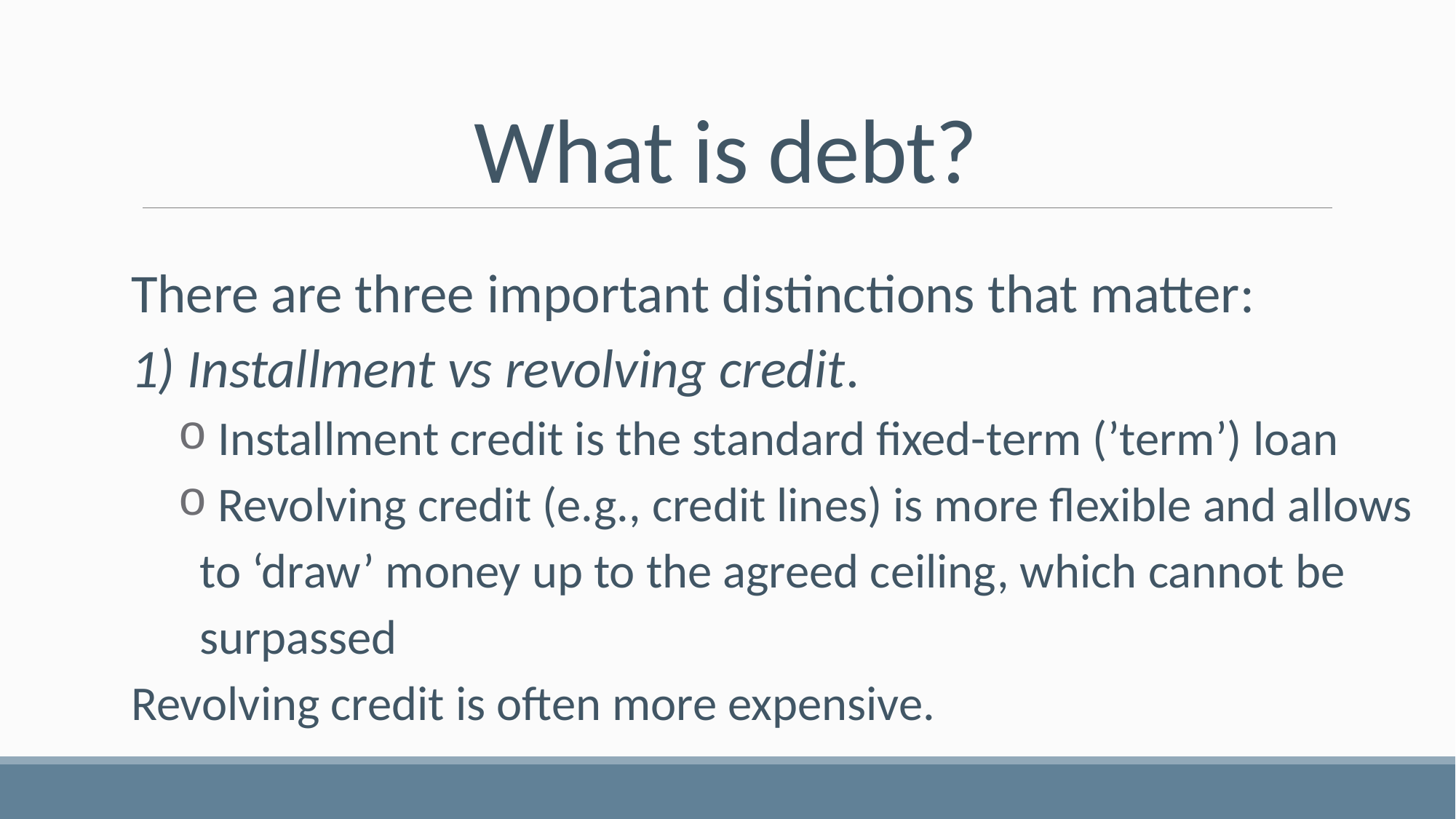

# What is debt?
There are three important distinctions that matter:
1) Installment vs revolving credit.
 Installment credit is the standard fixed-term (’term’) loan
 Revolving credit (e.g., credit lines) is more flexible and allows to ‘draw’ money up to the agreed ceiling, which cannot be surpassed
Revolving credit is often more expensive.